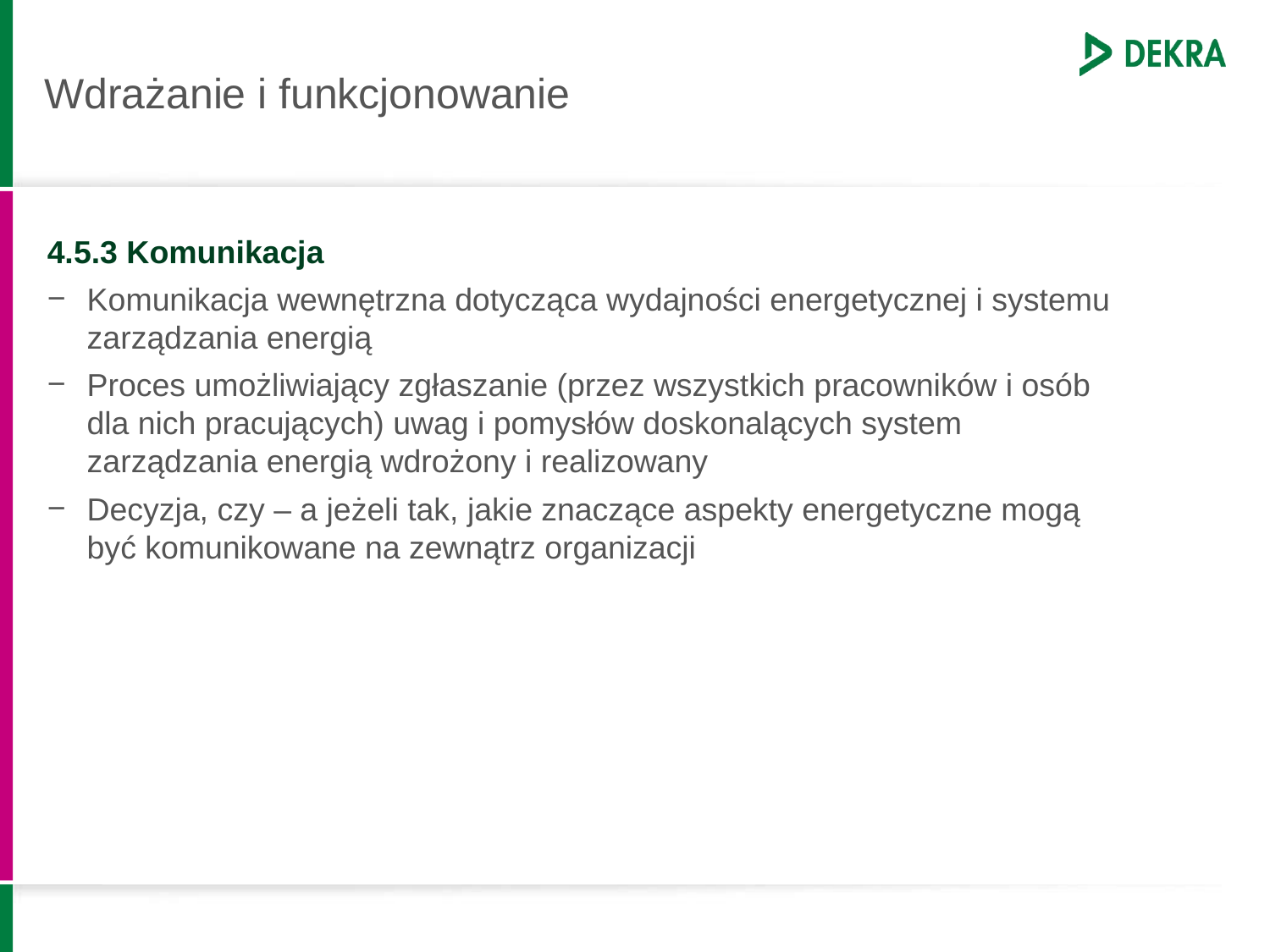

# Wdrażanie i funkcjonowanie
4.5.3 Komunikacja
Komunikacja wewnętrzna dotycząca wydajności energetycznej i systemu zarządzania energią
Proces umożliwiający zgłaszanie (przez wszystkich pracowników i osób dla nich pracujących) uwag i pomysłów doskonalących system zarządzania energią wdrożony i realizowany
Decyzja, czy – a jeżeli tak, jakie znaczące aspekty energetyczne mogą być komunikowane na zewnątrz organizacji